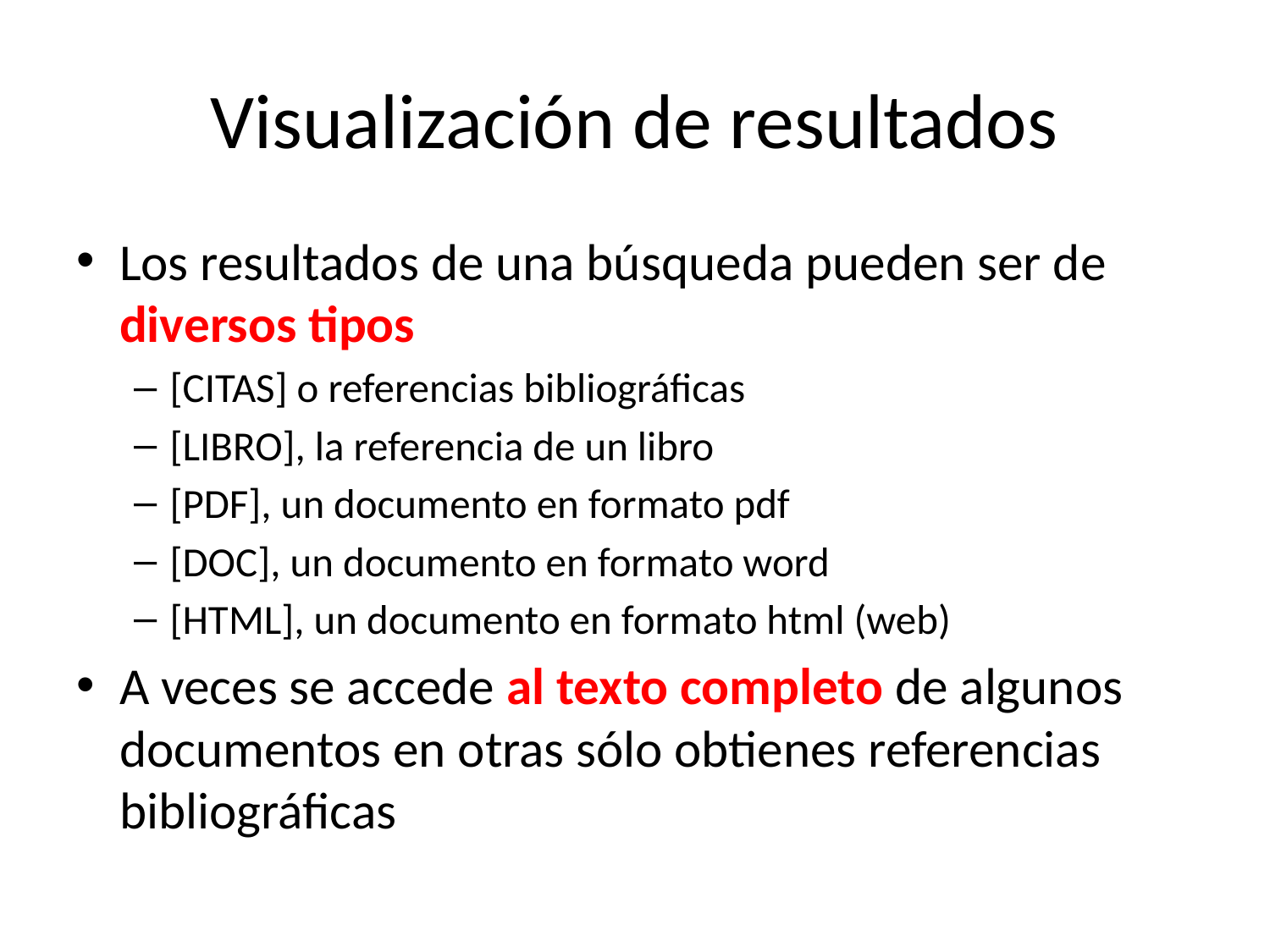

# Visualización de resultados
Los resultados de una búsqueda pueden ser de diversos tipos
[CITAS] o referencias bibliográficas
[LIBRO], la referencia de un libro
[PDF], un documento en formato pdf
[DOC], un documento en formato word
[HTML], un documento en formato html (web)
A veces se accede al texto completo de algunos documentos en otras sólo obtienes referencias bibliográficas